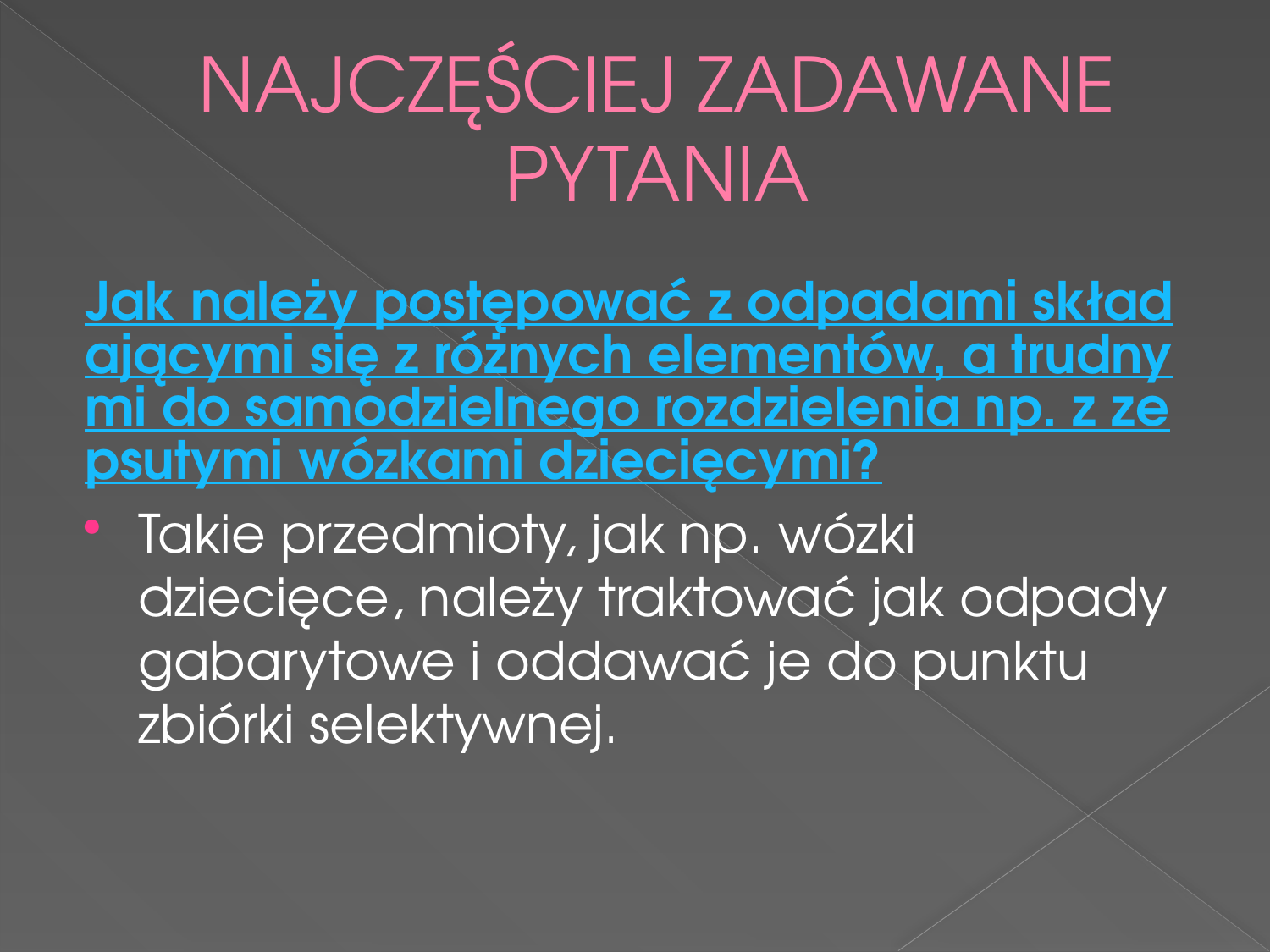

# NAJCZĘŚCIEJ ZADAWANE PYTANIA
Jak należy postępować z odpadami składającymi się z różnych elementów, a trudnymi do samodzielnego rozdzielenia np. z zepsutymi wózkami dziecięcymi?
Takie przedmioty, jak np. wózki dziecięce, należy traktować jak odpady gabarytowe i oddawać je do punktu zbiórki selektywnej.